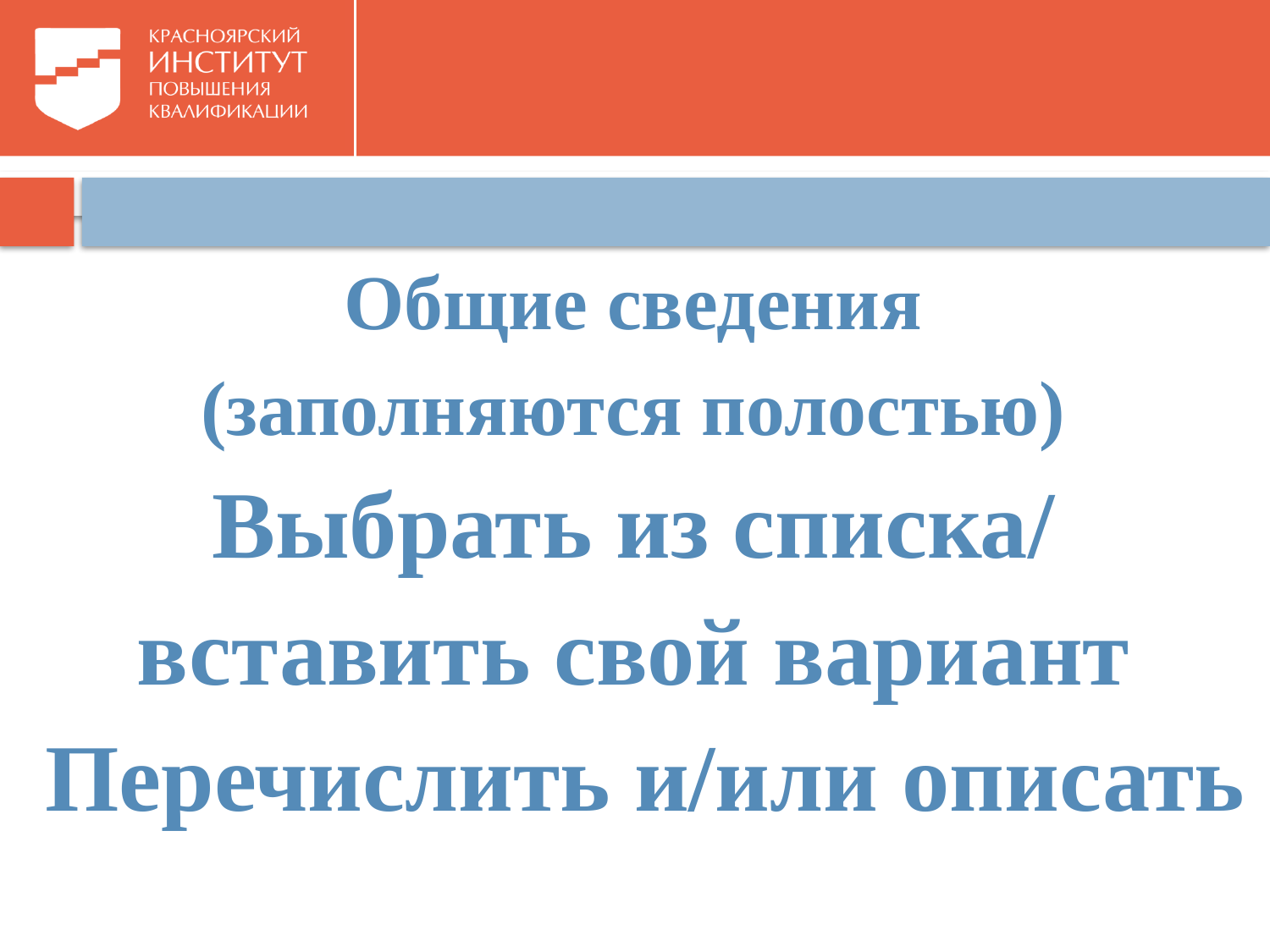

#
 Общие сведения
(заполняются полостью)
Выбрать из списка/
вставить свой вариант
 Перечислить и/или описать